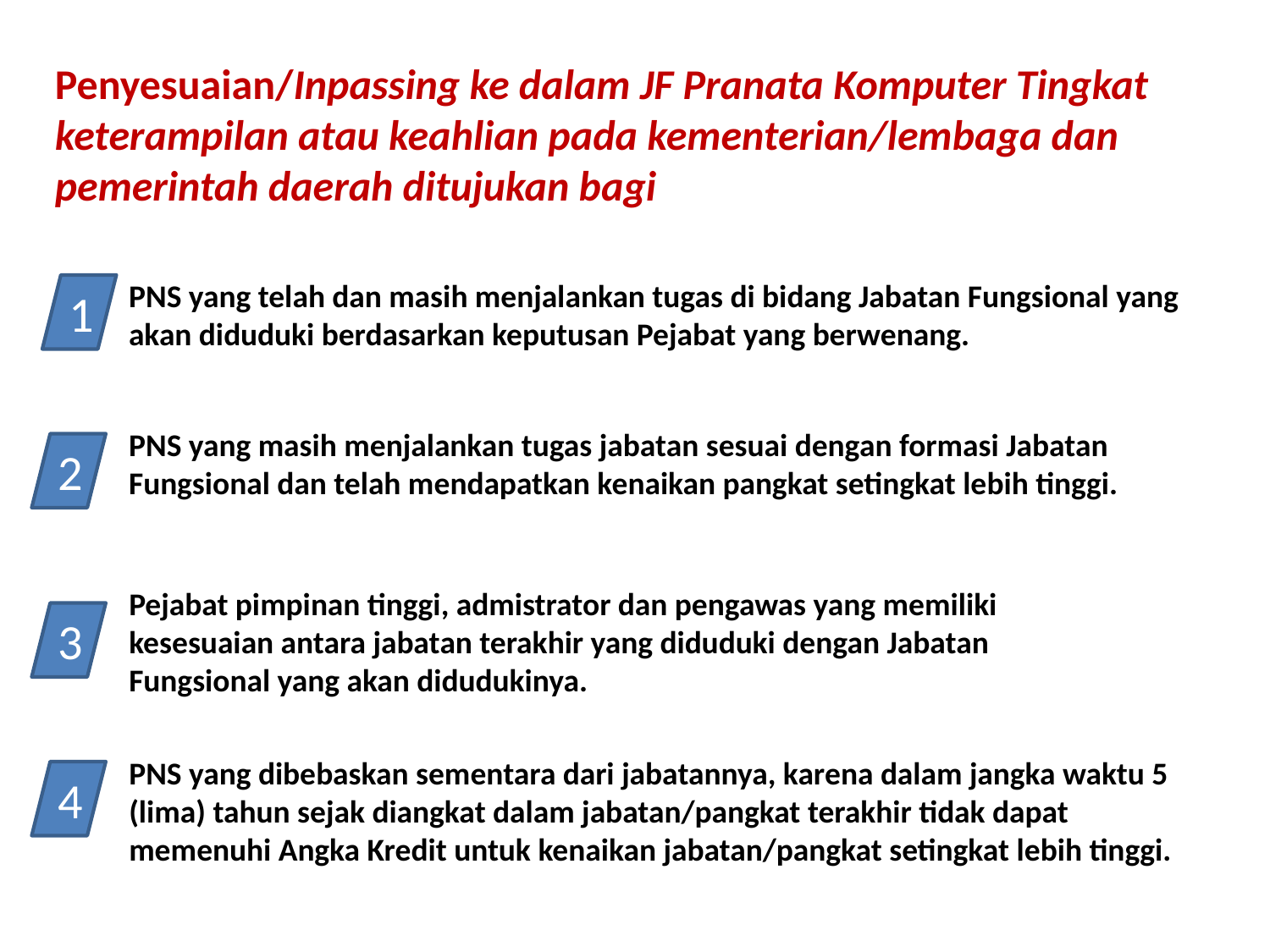

Penyesuaian/Inpassing ke dalam JF Pranata Komputer Tingkat keterampilan atau keahlian pada kementerian/lembaga dan pemerintah daerah ditujukan bagi

PNS yang telah dan masih menjalankan tugas di bidang Jabatan Fungsional yang akan diduduki berdasarkan keputusan Pejabat yang berwenang.
1

PNS yang masih menjalankan tugas jabatan sesuai dengan formasi Jabatan Fungsional dan telah mendapatkan kenaikan pangkat setingkat lebih tinggi.
2

Pejabat pimpinan tinggi, admistrator dan pengawas yang memiliki kesesuaian antara jabatan terakhir yang diduduki dengan Jabatan Fungsional yang akan didudukinya.
3

PNS yang dibebaskan sementara dari jabatannya, karena dalam jangka waktu 5 (lima) tahun sejak diangkat dalam jabatan/pangkat terakhir tidak dapat memenuhi Angka Kredit untuk kenaikan jabatan/pangkat setingkat lebih tinggi.
4